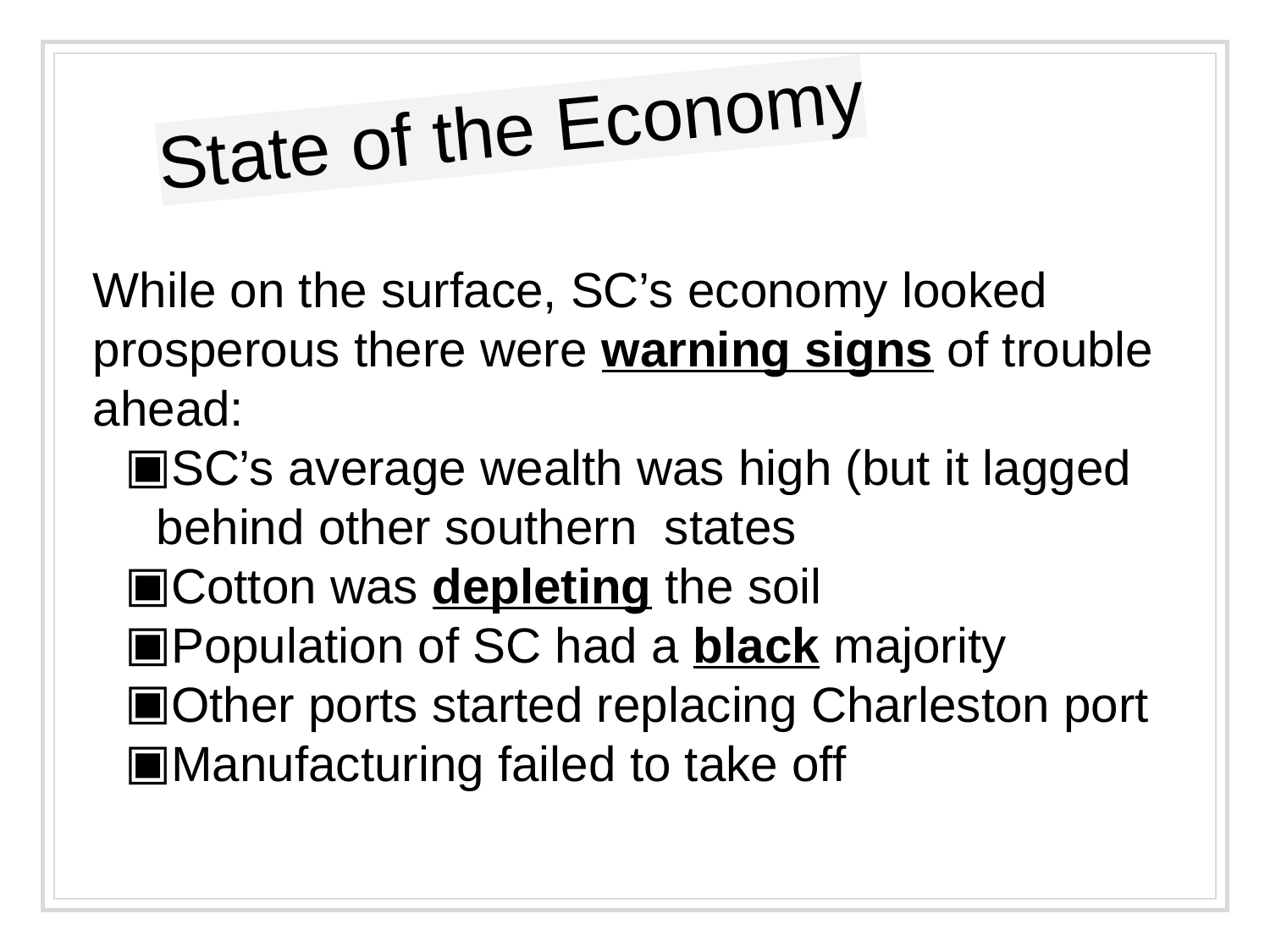

# State of the Economy
While on the surface, SC’s economy looked prosperous there were warning signs of trouble ahead:
SC’s average wealth was high (but it lagged behind other southern  states
Cotton was depleting the soil
Population of SC had a black majority
Other ports started replacing Charleston port
Manufacturing failed to take off